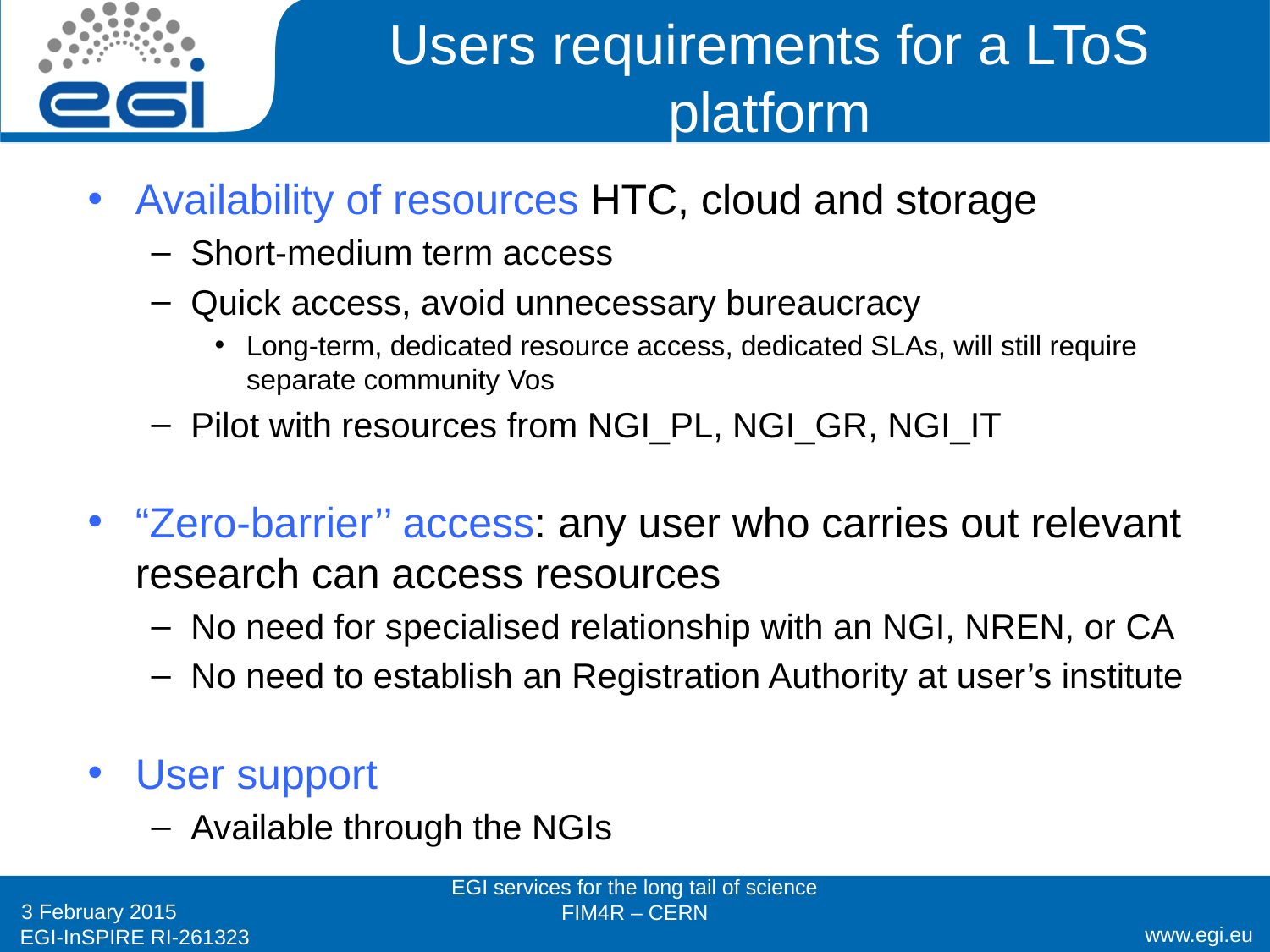

# Users requirements for a LToS platform
Availability of resources HTC, cloud and storage
Short-medium term access
Quick access, avoid unnecessary bureaucracy
Long-term, dedicated resource access, dedicated SLAs, will still require separate community Vos
Pilot with resources from NGI_PL, NGI_GR, NGI_IT
“Zero-barrier’’ access: any user who carries out relevant research can access resources
No need for specialised relationship with an NGI, NREN, or CA
No need to establish an Registration Authority at user’s institute
User support
Available through the NGIs
EGI services for the long tail of science
FIM4R – CERN
3 February 2015